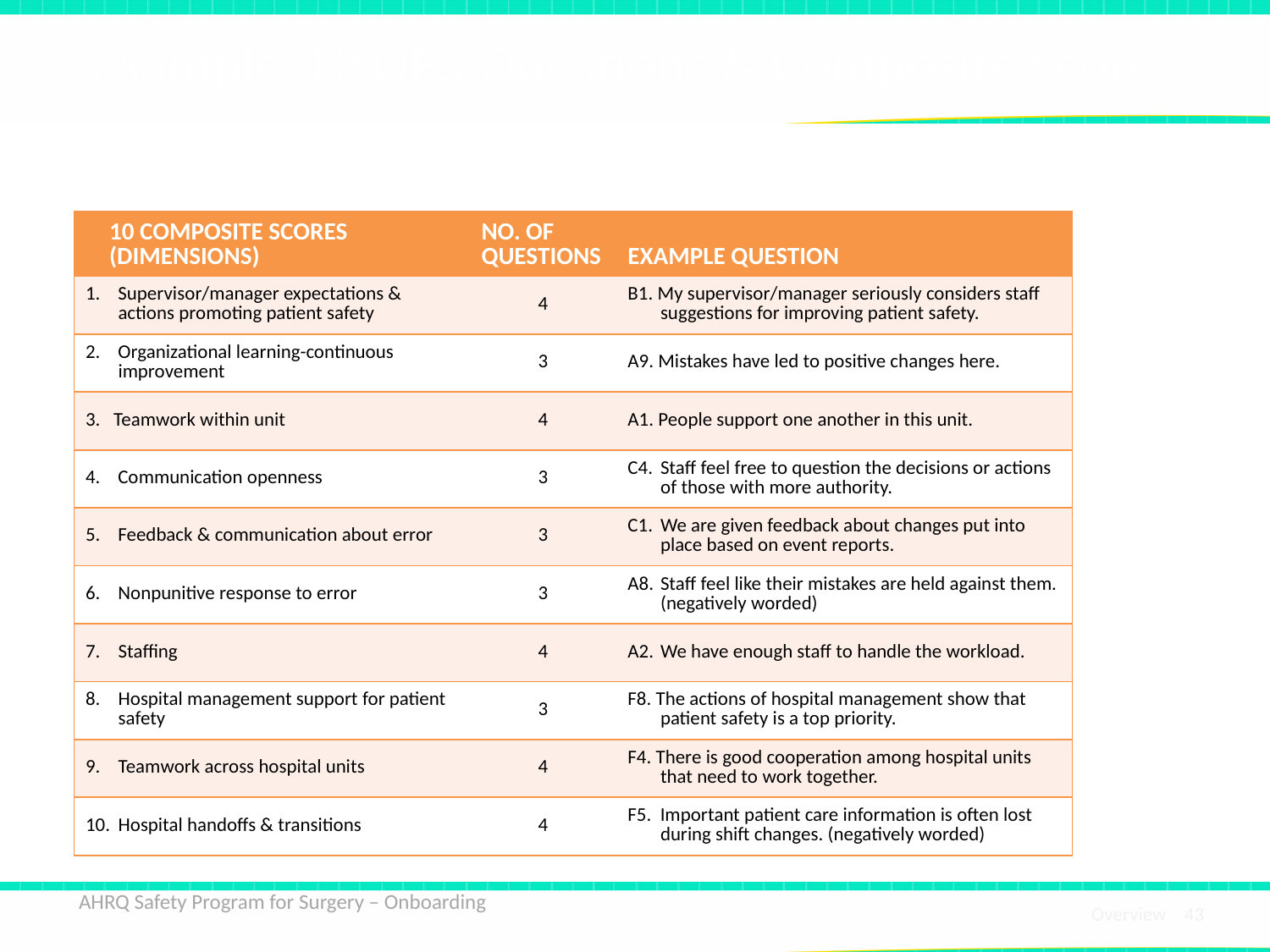

# Example: HSOPS Questions & Composite Scores
| 10 COMPOSITE SCORES (DIMENSIONS) | NO. OF QUESTIONS | EXAMPLE QUESTION |
| --- | --- | --- |
| 1. Supervisor/manager expectations & actions promoting patient safety | 4 | B1. My supervisor/manager seriously considers staff suggestions for improving patient safety. |
| 2. Organizational learning-continuous improvement | 3 | A9. Mistakes have led to positive changes here. |
| 3. Teamwork within unit | 4 | A1. People support one another in this unit. |
| 4. Communication openness | 3 | C4. Staff feel free to question the decisions or actions of those with more authority. |
| 5. Feedback & communication about error | 3 | C1. We are given feedback about changes put into place based on event reports. |
| 6. Nonpunitive response to error | 3 | A8. Staff feel like their mistakes are held against them. (negatively worded) |
| Staffing | 4 | A2. We have enough staff to handle the workload. |
| Hospital management support for patient safety | 3 | F8. The actions of hospital management show that patient safety is a top priority. |
| Teamwork across hospital units | 4 | F4. There is good cooperation among hospital units that need to work together. |
| Hospital handoffs & transitions | 4 | F5. Important patient care information is often lost during shift changes. (negatively worded) |